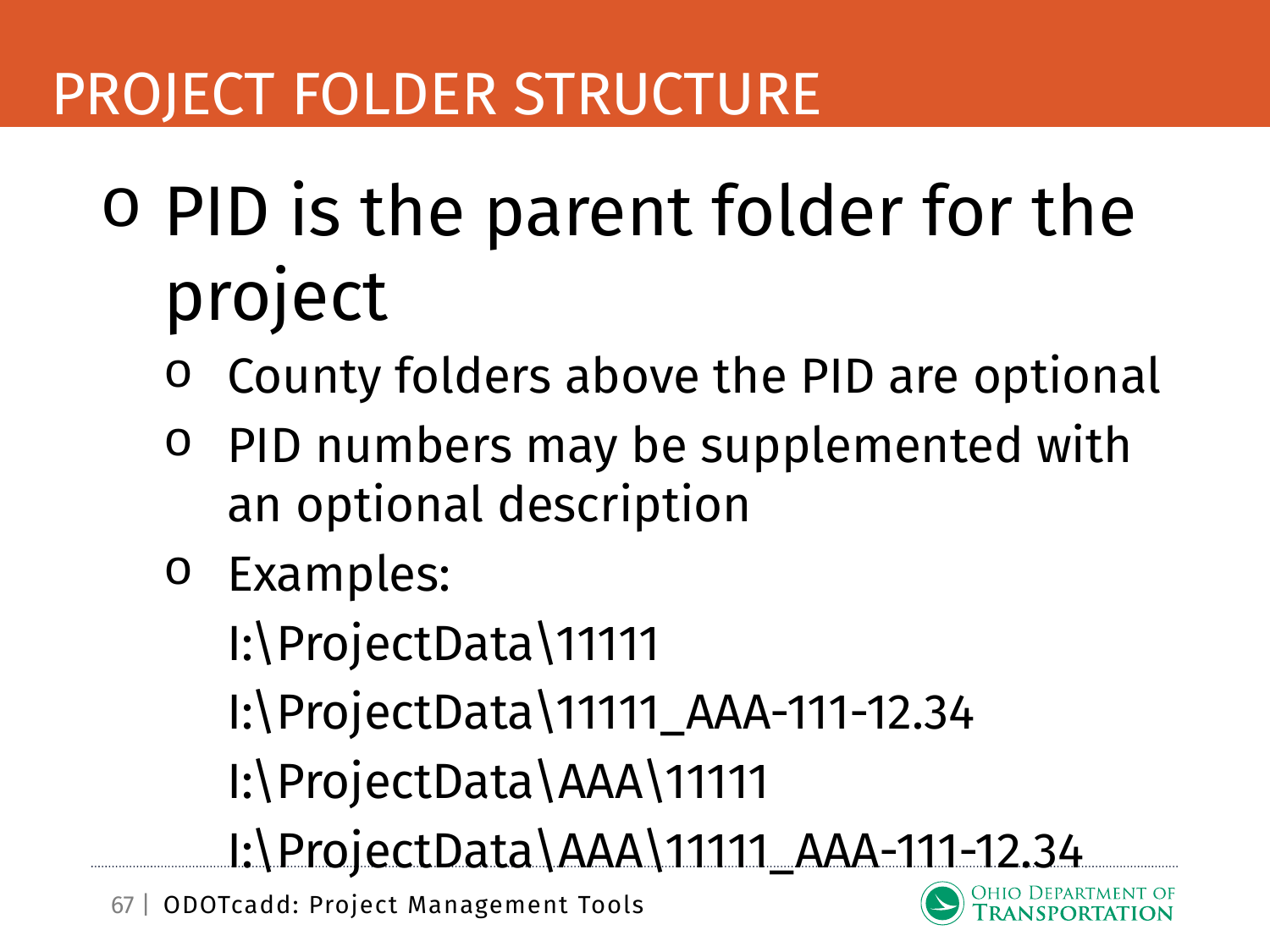

# Project Folder Structure
PID is the parent folder for the project
County folders above the PID are optional
PID numbers may be supplemented with an optional description
Examples:
I:\ProjectData\11111
I:\ProjectData\11111_AAA-111-12.34
I:\ProjectData\AAA\11111
I:\ProjectData\AAA\11111_AAA-111-12.34

ODOTcadd: Project Management Tools